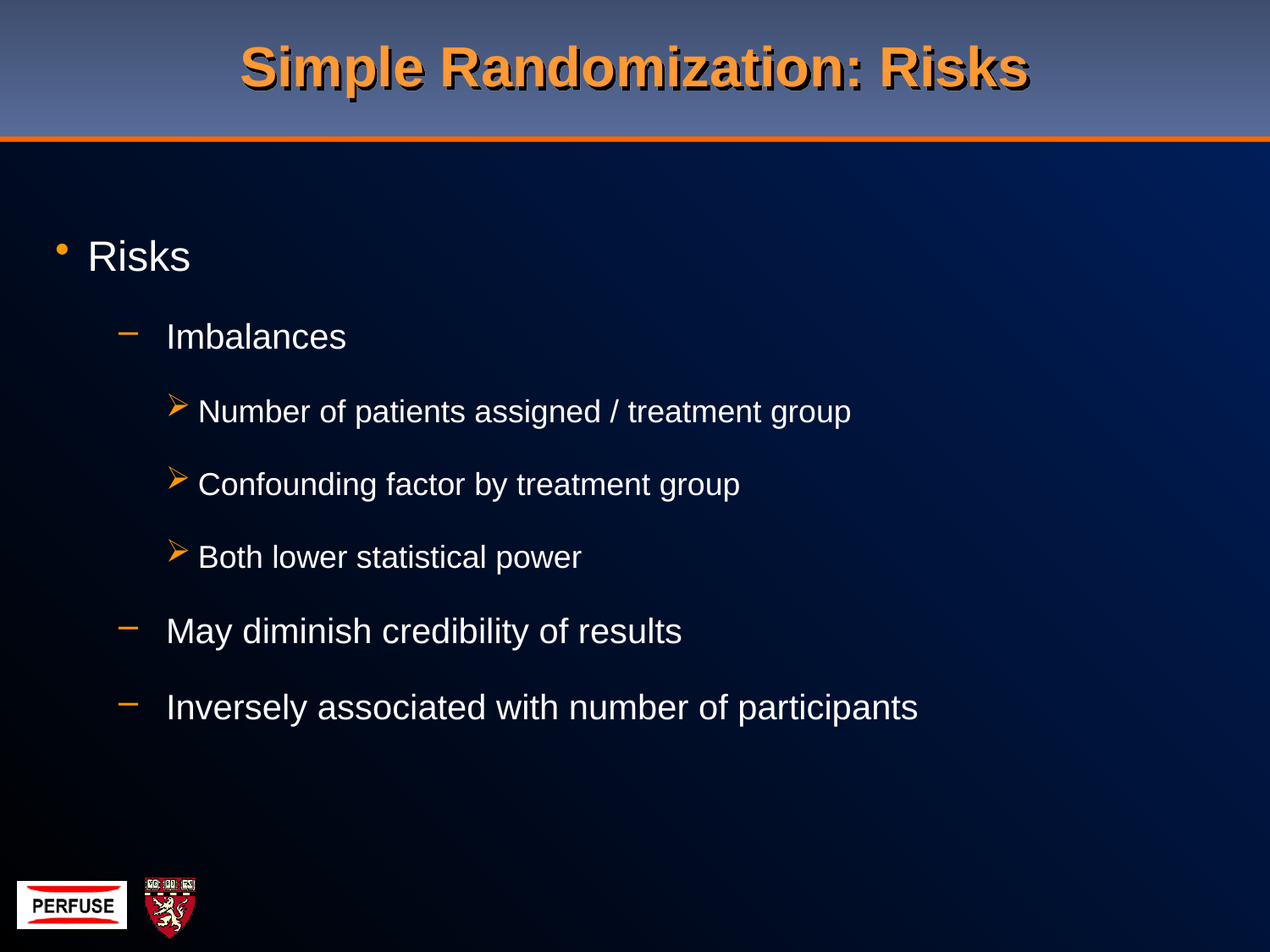

# Simple Randomization: Risks
Risks
Imbalances
Number of patients assigned / treatment group
Confounding factor by treatment group
Both lower statistical power
May diminish credibility of results
Inversely associated with number of participants